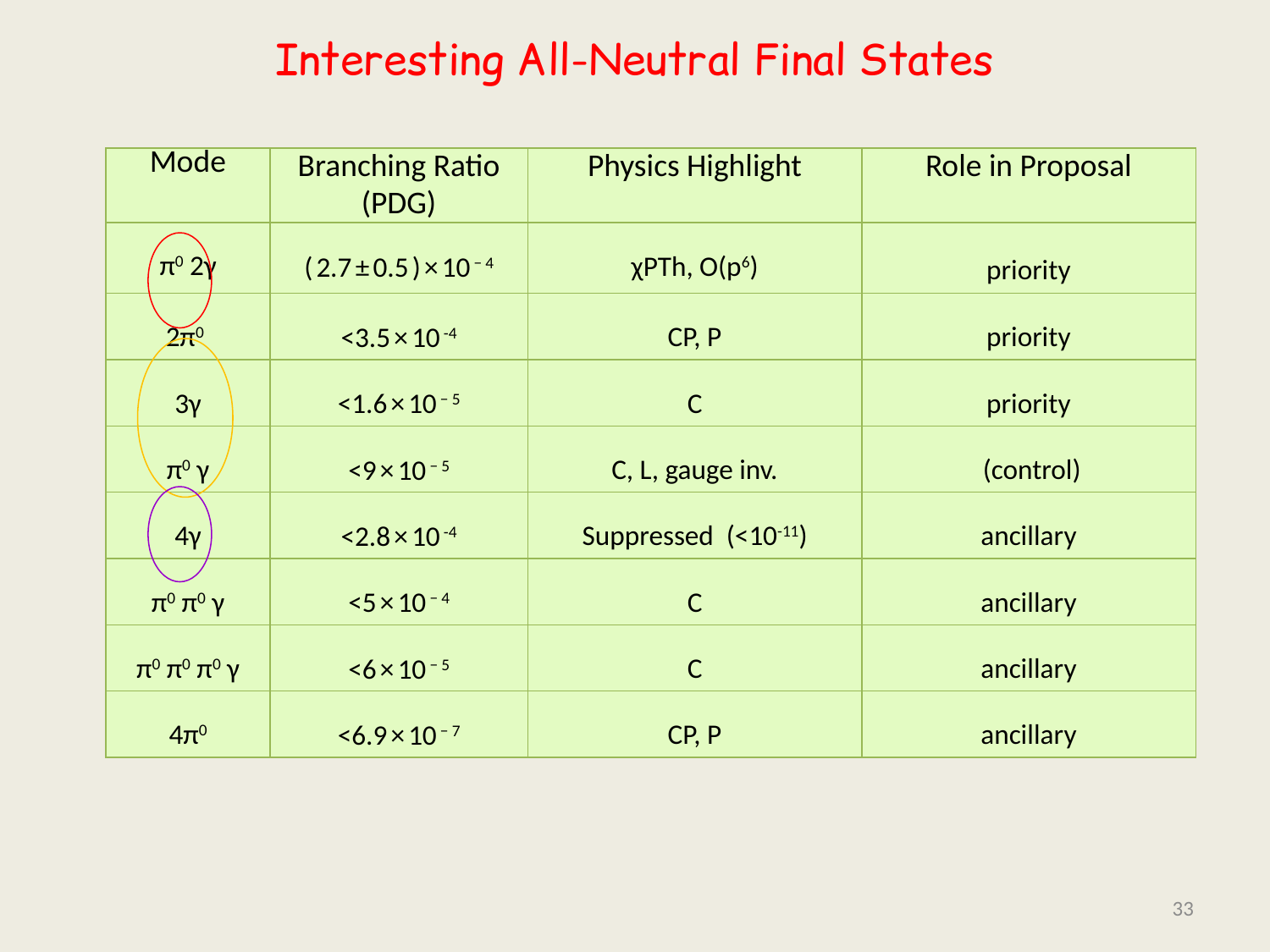

# Interesting All-Neutral Final States
| Mode | Branching Ratio (PDG) | Physics Highlight | Role in Proposal |
| --- | --- | --- | --- |
| π0 2γ | ( 2.7 ± 0.5 ) × 10 − 4 | χPTh, Ο(p6) | priority |
| 2π0 | <3.5 × 10 -4 | CP, P | priority |
| 3γ | <1.6 × 10 − 5 | C | priority |
| π0 γ | <9 × 10 − 5 | C, L, gauge inv. | (control) |
| 4γ | <2.8 × 10 -4 | Suppressed (<10-11) | ancillary |
| π0 π0 γ | <5 × 10 − 4 | C | ancillary |
| π0 π0 π0 γ | <6 × 10 − 5 | C | ancillary |
| 4π0 | <6.9 × 10 − 7 | CP, P | ancillary |

33